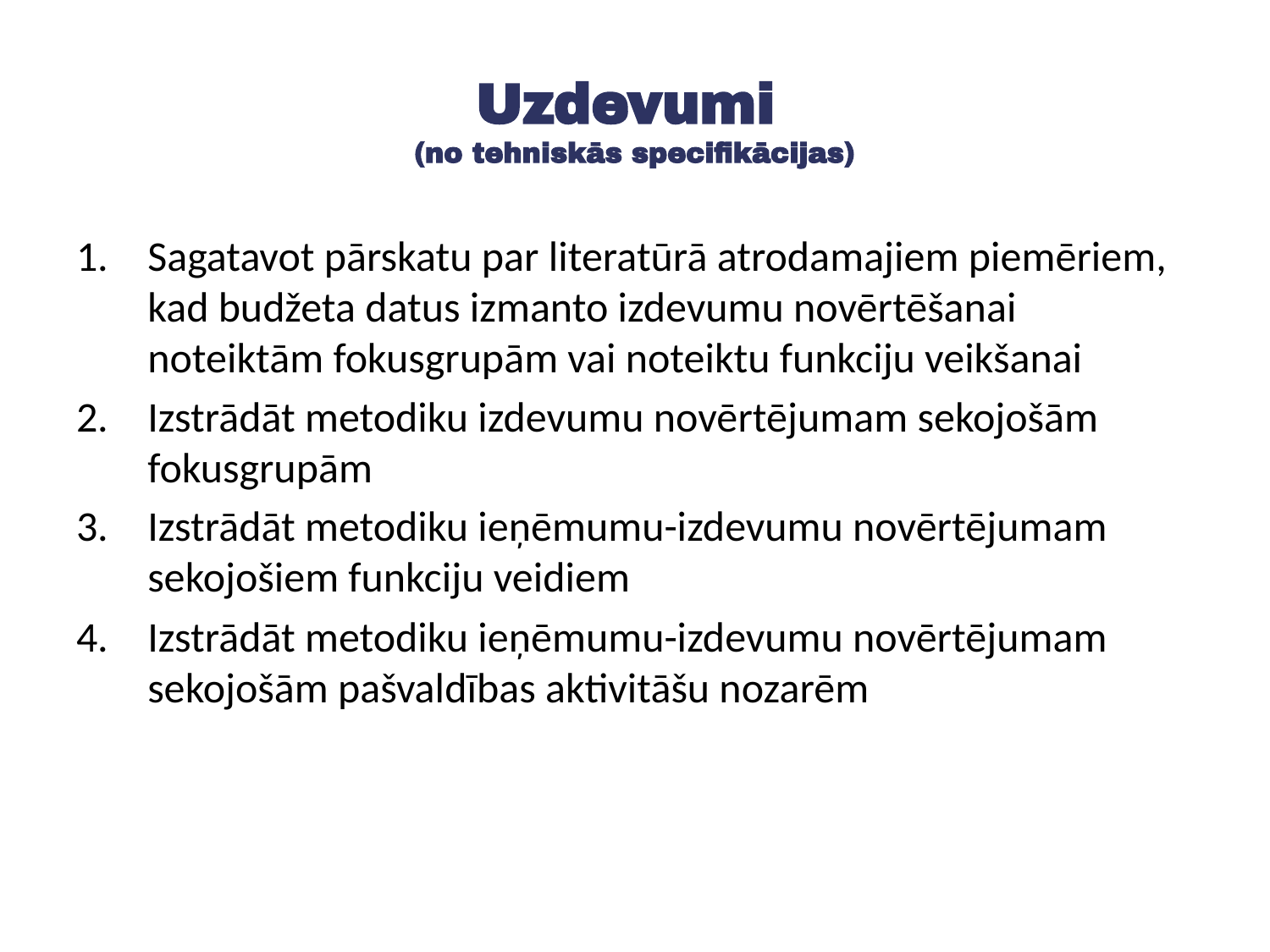

# Uzdevumi (no tehniskās specifikācijas)
Sagatavot pārskatu par literatūrā atrodamajiem piemēriem, kad budžeta datus izmanto izdevumu novērtēšanai noteiktām fokusgrupām vai noteiktu funkciju veikšanai
Izstrādāt metodiku izdevumu novērtējumam sekojošām fokusgrupām
Izstrādāt metodiku ieņēmumu-izdevumu novērtējumam sekojošiem funkciju veidiem
Izstrādāt metodiku ieņēmumu-izdevumu novērtējumam sekojošām pašvaldības aktivitāšu nozarēm